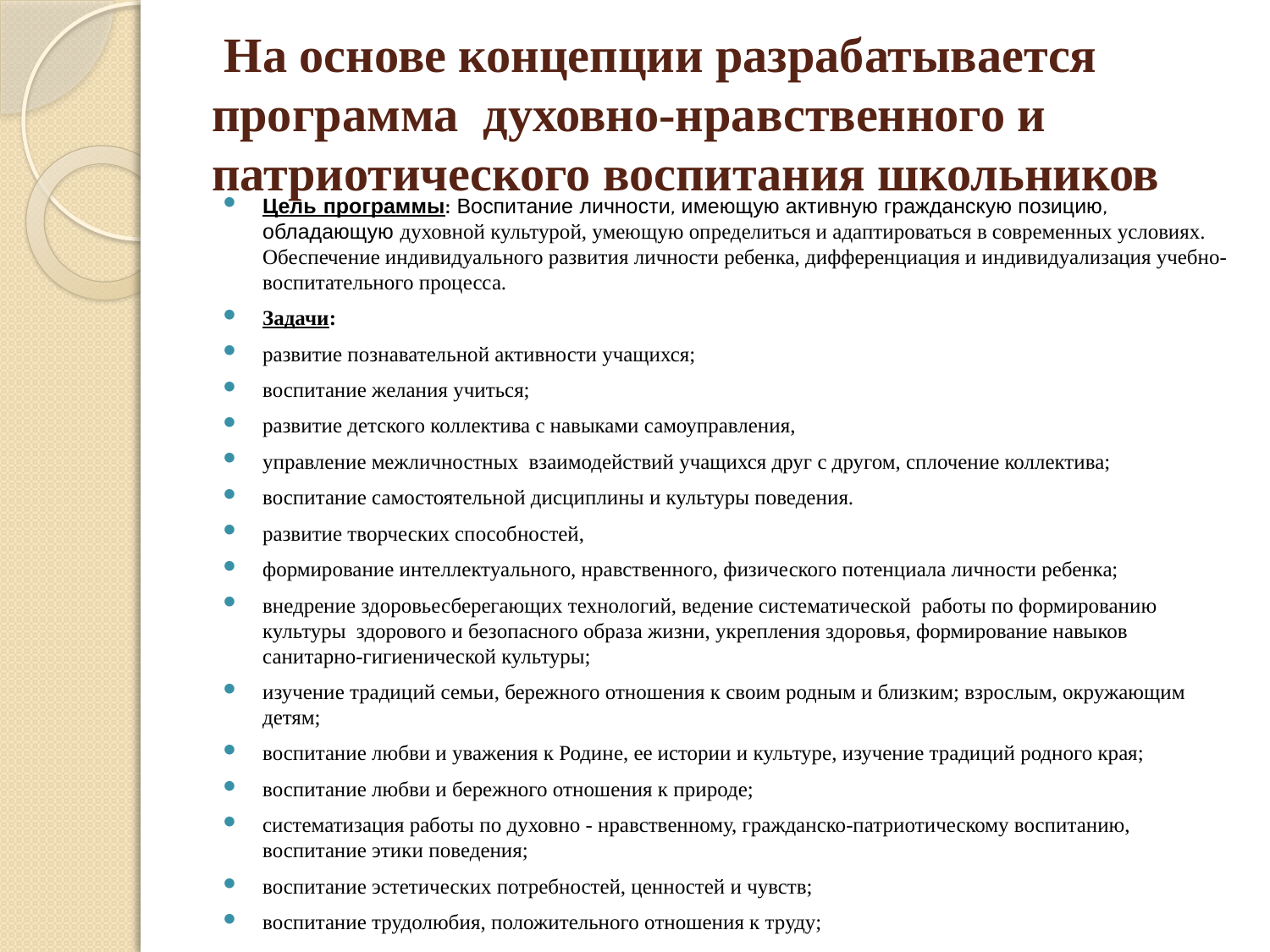

# На основе концепции разрабатывается  программа  духовно-нравственного и патриотического воспитания школьников
Цель программы: Воспитание личности, имеющую активную гражданскую позицию, обладающую духовной культурой, умеющую определиться и адаптироваться в современных условиях. Обеспечение индивидуального развития личности ребенка, дифференциация и индивидуализация учебно-воспитательного процесса.
Задачи:
развитие познавательной активности учащихся;
воспитание желания учиться;
развитие детского коллектива с навыками самоуправления,
управление межличностных  взаимодействий учащихся друг с другом, сплочение коллектива;
воспитание самостоятельной дисциплины и культуры поведения.
развитие творческих способностей,
формирование интеллектуального, нравственного, физического потенциала личности ребенка;
внедрение здоровьесберегающих технологий, ведение систематической  работы по формированию культуры  здорового и безопасного образа жизни, укрепления здоровья, формирование навыков санитарно-гигиенической культуры;
изучение традиций семьи, бережного отношения к своим родным и близким; взрослым, окружающим детям;
воспитание любви и уважения к Родине, ее истории и культуре, изучение традиций родного края;
воспитание любви и бережного отношения к природе;
систематизация работы по духовно - нравственному, гражданско-патриотическому воспитанию, воспитание этики поведения;
воспитание эстетических потребностей, ценностей и чувств;
воспитание трудолюбия, положительного отношения к труду;